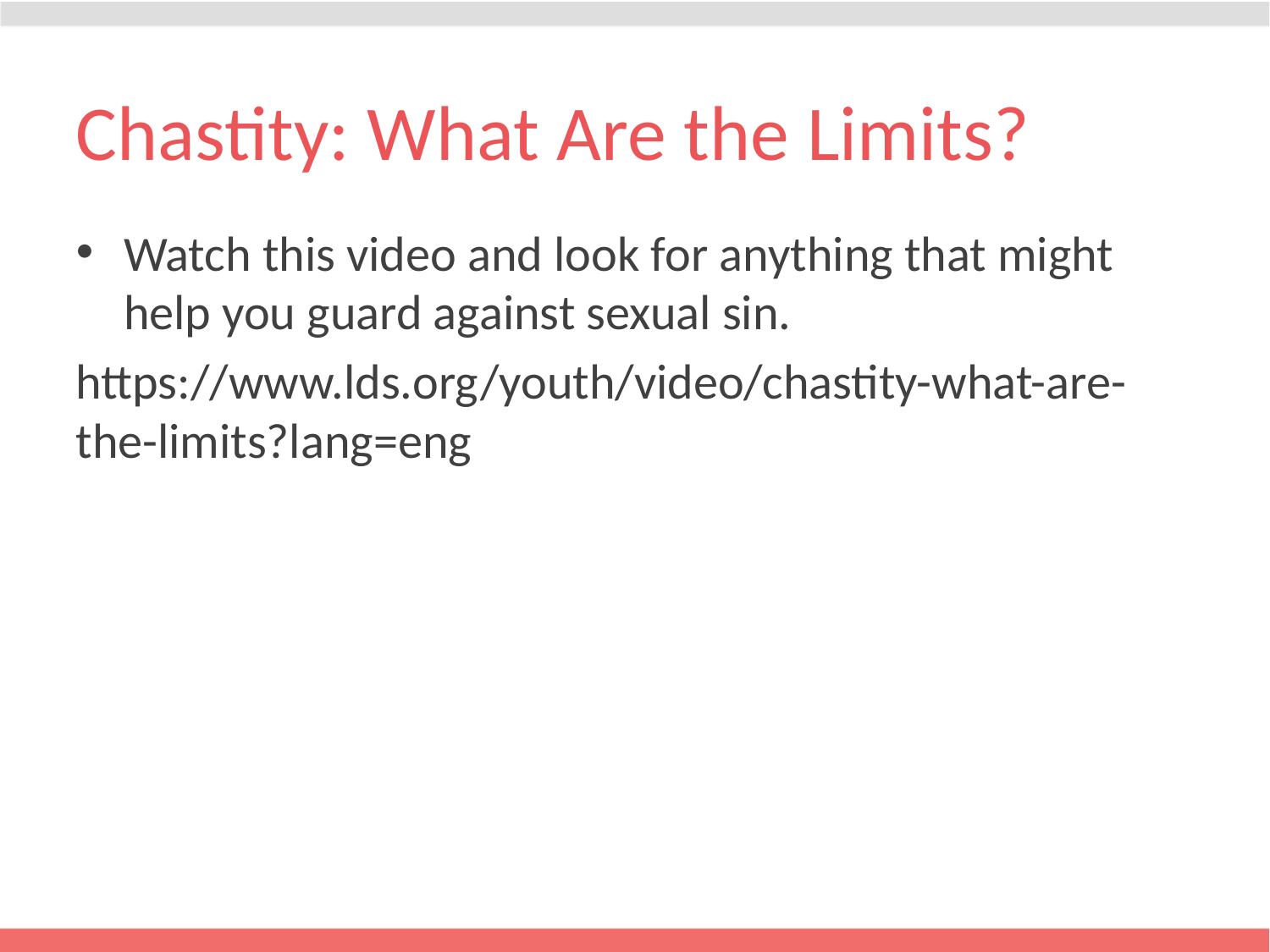

# Chastity: What Are the Limits?
Watch this video and look for anything that might help you guard against sexual sin.
https://www.lds.org/youth/video/chastity-what-are-the-limits?lang=eng